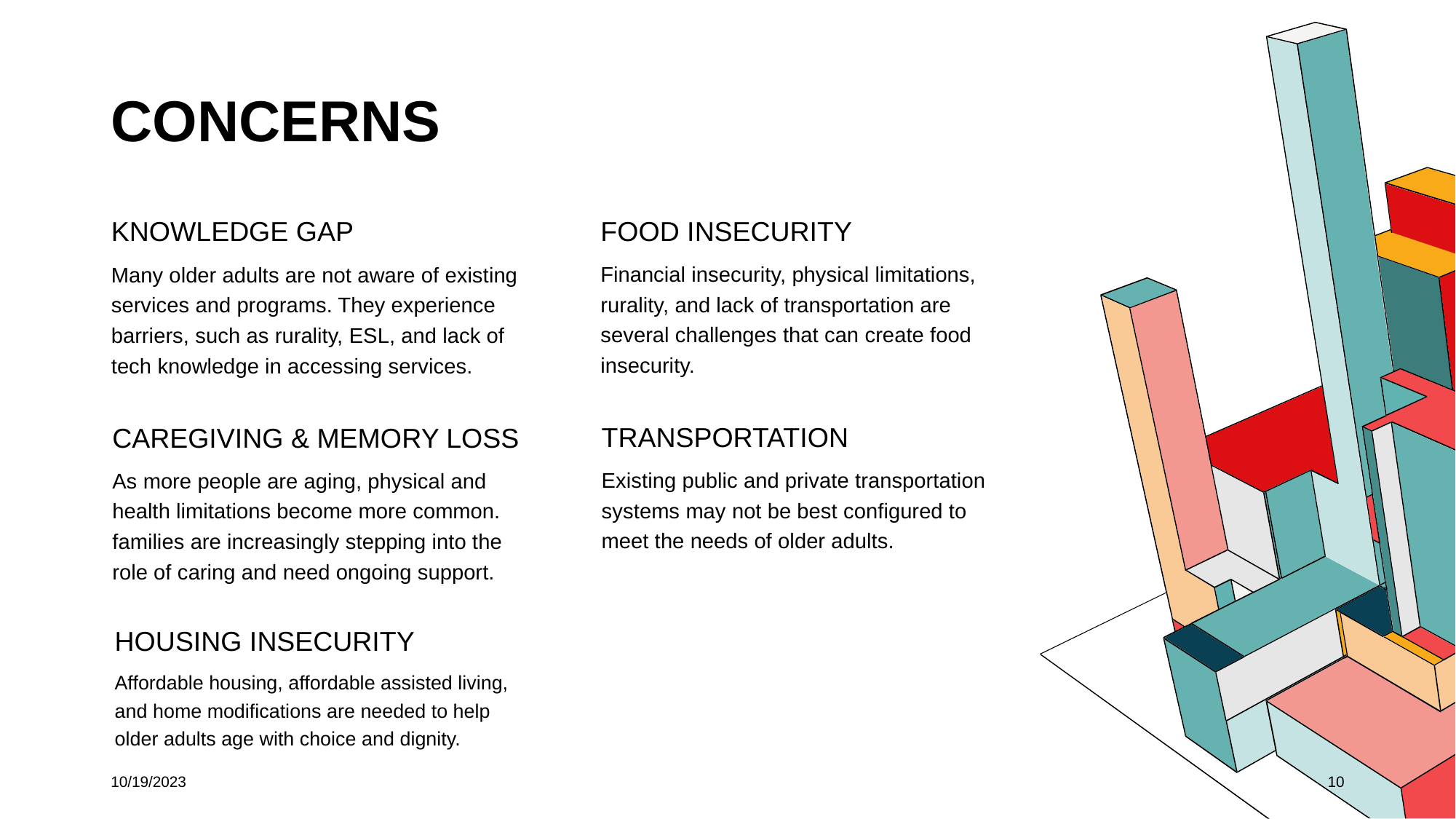

# Concerns
FOOD INSECURITY
KNOWLEDGE GAP
Financial insecurity, physical limitations, rurality, and lack of transportation are several challenges that can create food insecurity.
Many older adults are not aware of existing services and programs. They experience barriers, such as rurality, ESL, and lack of tech knowledge in accessing services.
TRANSPORTATION
CAREGIVING & MEMORY LOSS
Existing public and private transportation systems may not be best configured to meet the needs of older adults.
As more people are aging, physical and health limitations become more common. families are increasingly stepping into the role of caring and need ongoing support.
HOUSING INSECURITY
Affordable housing, affordable assisted living, and home modifications are needed to help older adults age with choice and dignity.
10/19/2023
10